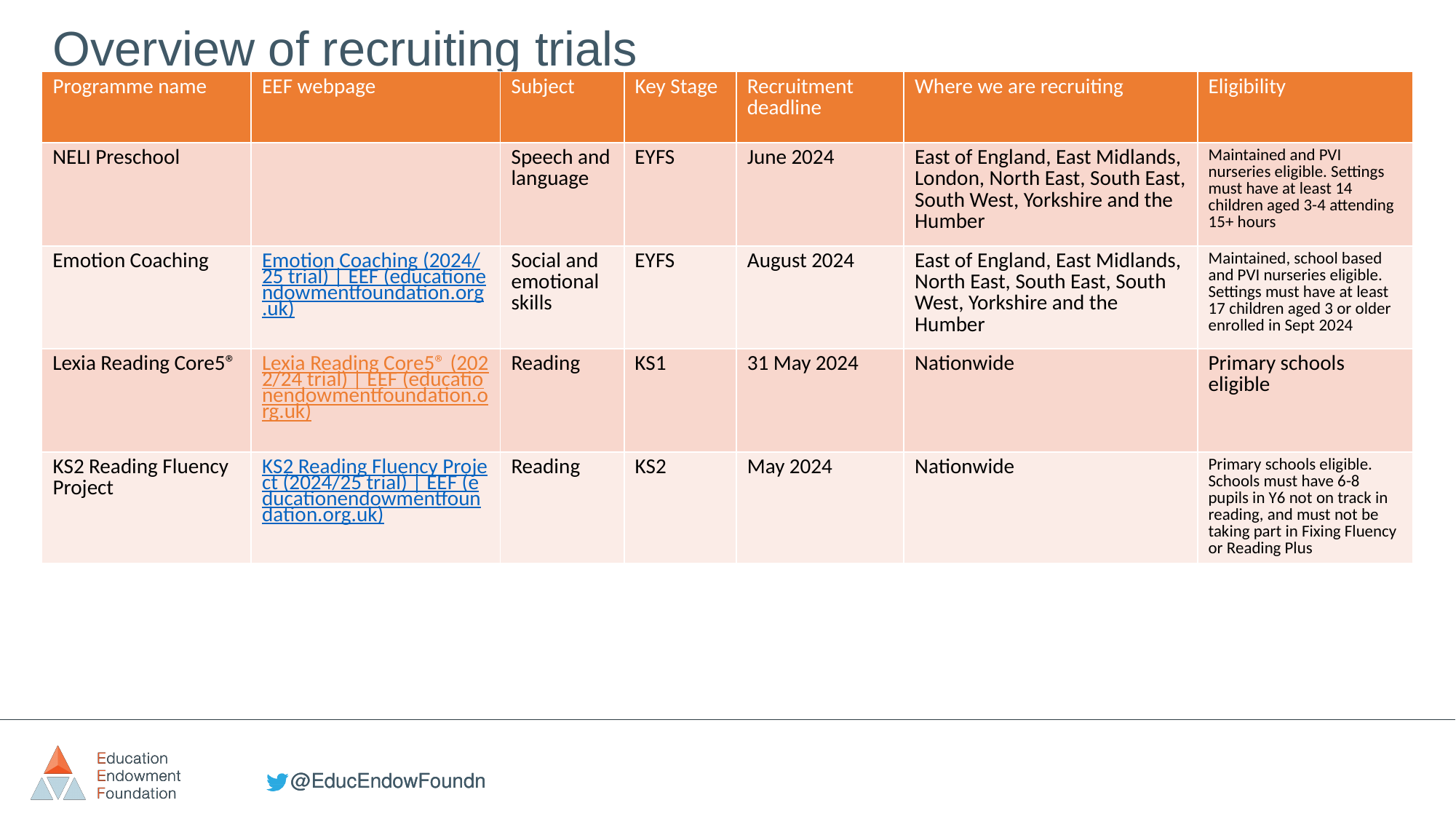

Overview of recruiting trials
| Programme name | EEF webpage | Subject | Key Stage | Recruitment deadline | Where we are recruiting | Eligibility |
| --- | --- | --- | --- | --- | --- | --- |
| NELI Preschool |  | Speech and language | EYFS | June 2024 | East of England, East Midlands, London, North East, South East, South West, Yorkshire and the Humber | Maintained and PVI nurseries eligible. Settings must have at least 14 children aged 3-4 attending 15+ hours |
| Emotion Coaching | Emotion Coaching (2024/25 trial) | EEF (educationendowmentfoundation.org.uk) | Social and emotional skills | EYFS | August 2024 | East of England, East Midlands, North East, South East, South West, Yorkshire and the Humber | Maintained, school based and PVI nurseries eligible. Settings must have at least 17 children aged 3 or older enrolled in Sept 2024 |
| Lexia Reading Core5® | Lexia Reading Core5® (2022/24 trial) | EEF (educationendowmentfoundation.org.uk) | Reading | KS1 | 31 May 2024 | Nationwide | Primary schools eligible |
| KS2 Reading Fluency Project | KS2 Reading Fluency Project (2024/25 trial) | EEF (educationendowmentfoundation.org.uk) | Reading | KS2 | May 2024 | Nationwide | Primary schools eligible. Schools must have 6-8 pupils in Y6 not on track in reading, and must not be taking part in Fixing Fluency or Reading Plus |